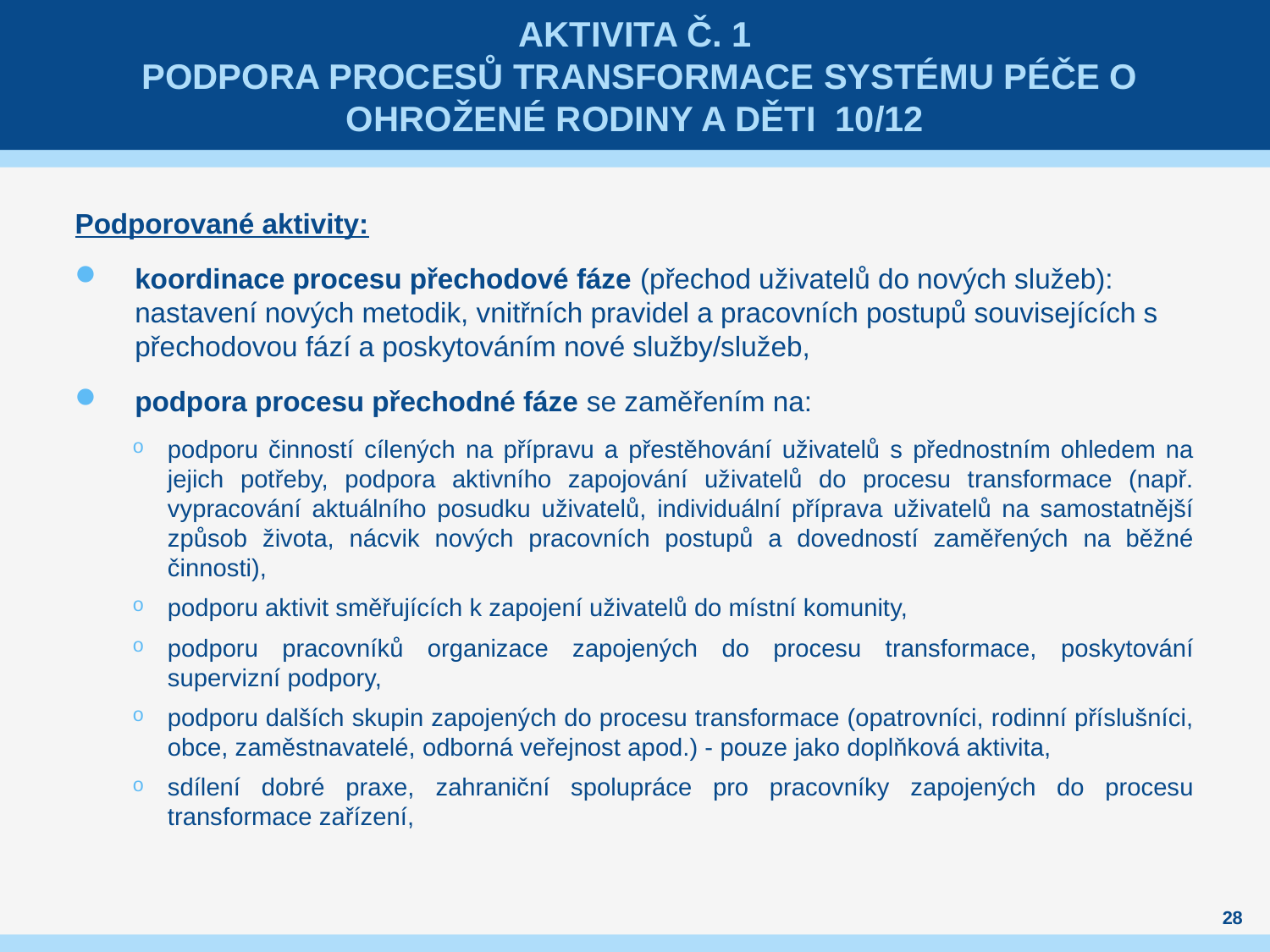

# aktivita č. 1 Podpora procesů transformace systému péče o ohrožené rodiny a děti  10/12
Podporované aktivity:
koordinace procesu přechodové fáze (přechod uživatelů do nových služeb): nastavení nových metodik, vnitřních pravidel a pracovních postupů souvisejících s přechodovou fází a poskytováním nové služby/služeb,
podpora procesu přechodné fáze se zaměřením na:
podporu činností cílených na přípravu a přestěhování uživatelů s přednostním ohledem na jejich potřeby, podpora aktivního zapojování uživatelů do procesu transformace (např. vypracování aktuálního posudku uživatelů, individuální příprava uživatelů na samostatnější způsob života, nácvik nových pracovních postupů a dovedností zaměřených na běžné činnosti),
podporu aktivit směřujících k zapojení uživatelů do místní komunity,
podporu pracovníků organizace zapojených do procesu transformace, poskytování supervizní podpory,
podporu dalších skupin zapojených do procesu transformace (opatrovníci, rodinní příslušníci, obce, zaměstnavatelé, odborná veřejnost apod.) - pouze jako doplňková aktivita,
sdílení dobré praxe, zahraniční spolupráce pro pracovníky zapojených do procesu transformace zařízení,

28